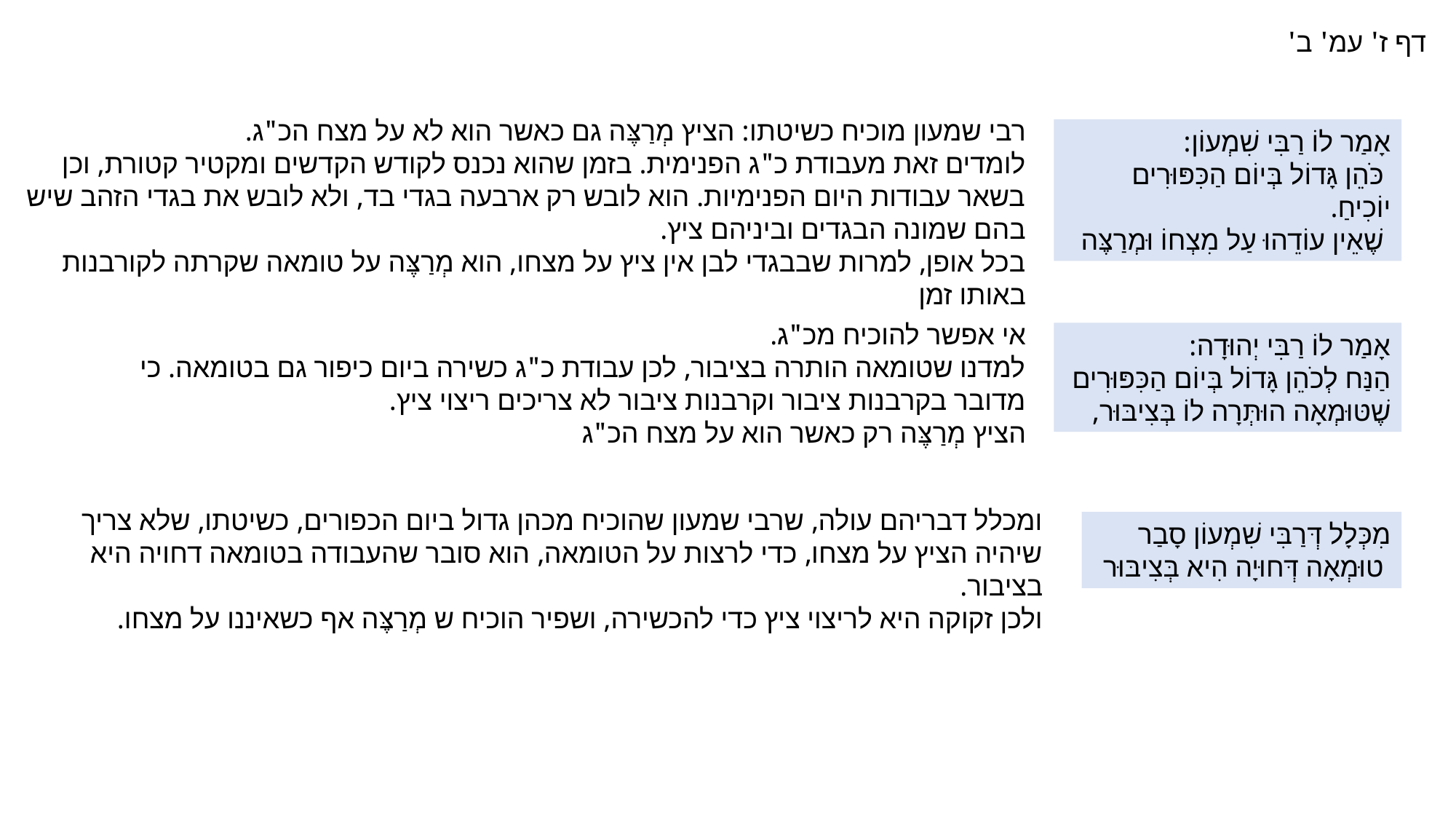

דף ז' עמ' ב'
רבי שמעון מוכיח כשיטתו: הציץ מְרַצֶּה גם כאשר הוא לא על מצח הכ"ג.
לומדים זאת מעבודת כ"ג הפנימית. בזמן שהוא נכנס לקודש הקדשים ומקטיר קטורת, וכן בשאר עבודות היום הפנימיות. הוא לובש רק ארבעה בגדי בד, ולא לובש את בגדי הזהב שיש בהם שמונה הבגדים וביניהם ציץ.
בכל אופן, למרות שבבגדי לבן אין ציץ על מצחו, הוא מְרַצֶּה על טומאה שקרתה לקורבנות באותו זמן
אָמַר לוֹ רַבִּי שִׁמְעוֹן:
 כֹּהֵן גָּדוֹל בְּיוֹם הַכִּפּוּרִים יוֹכִיחַ.
 שֶׁאֵין עוֹדֵהוּ עַל מִצְחוֹ וּמְרַצֶּה
אי אפשר להוכיח מכ"ג.
למדנו שטומאה הותרה בציבור, לכן עבודת כ"ג כשירה ביום כיפור גם בטומאה. כי מדובר בקרבנות ציבור וקרבנות ציבור לא צריכים ריצוי ציץ.
הציץ מְרַצֶּה רק כאשר הוא על מצח הכ"ג
אָמַר לוֹ רַבִּי יְהוּדָה:
הַנַּח לְכֹהֵן גָּדוֹל בְּיוֹם הַכִּפּוּרִים
שֶׁטּוּמְאָה הוּתְּרָה לוֹ בְּצִיבּוּר,
ומכלל דבריהם עולה, שרבי שמעון שהוכיח מכהן גדול ביום הכפורים, כשיטתו, שלא צריך שיהיה הציץ על מצחו, כדי לרצות על הטומאה, הוא סובר שהעבודה בטומאה דחויה היא בציבור.
ולכן זקוקה היא לריצוי ציץ כדי להכשירה, ושפיר הוכיח ש מְרַצֶּה אף כשאיננו על מצחו.
מִכְּלָל דְּרַבִּי שִׁמְעוֹן סָבַר
 טוּמְאָה דְּחוּיָה הִיא בְּצִיבּוּר